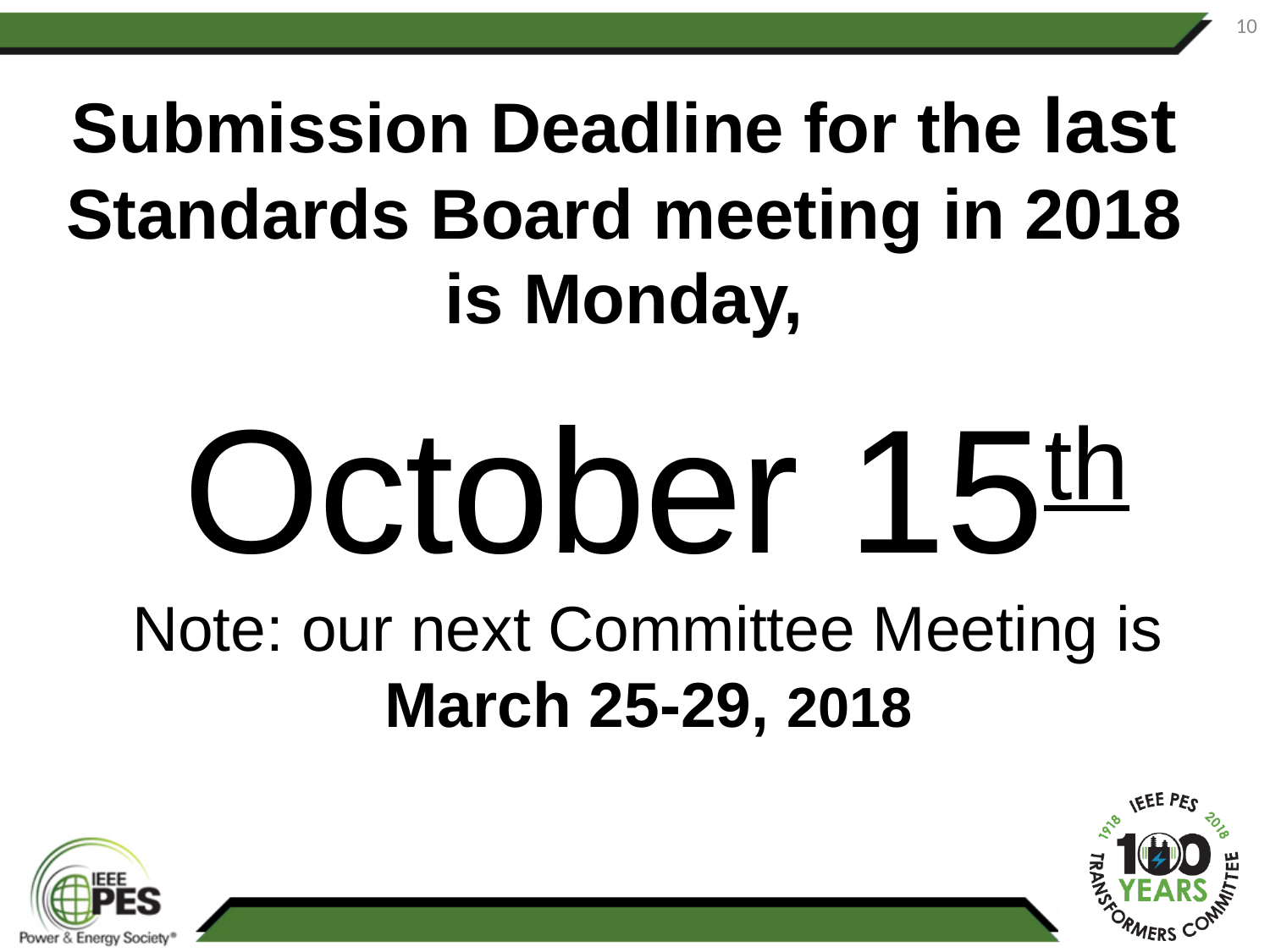

10
Submission Deadline for the last Standards Board meeting in 2018 is Monday,
October 15th Note: our next Committee Meeting is  March 25-29, 2018